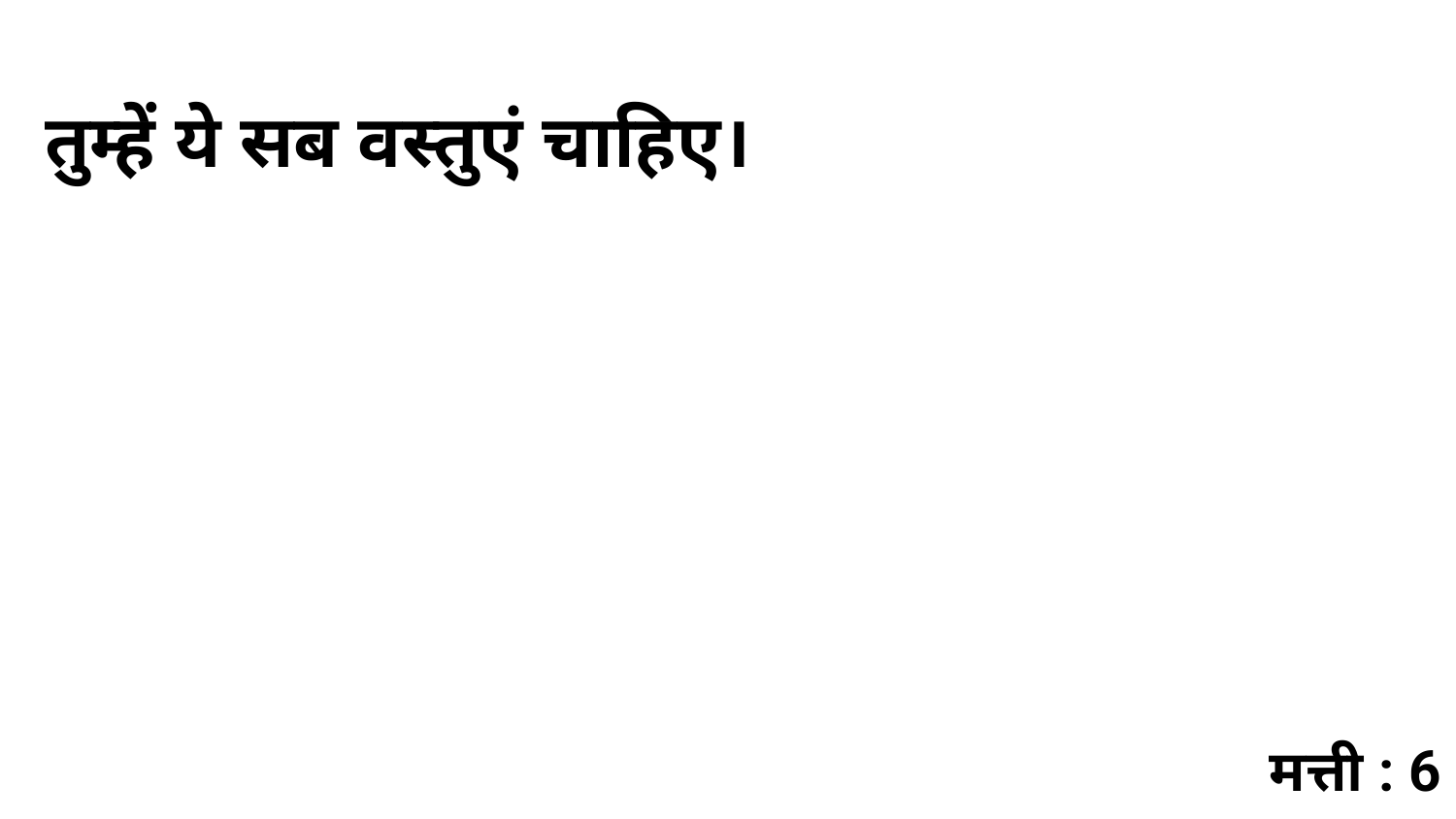

तुम्हें ये सब वस्तुएं चाहिए।
मत्ती : 6